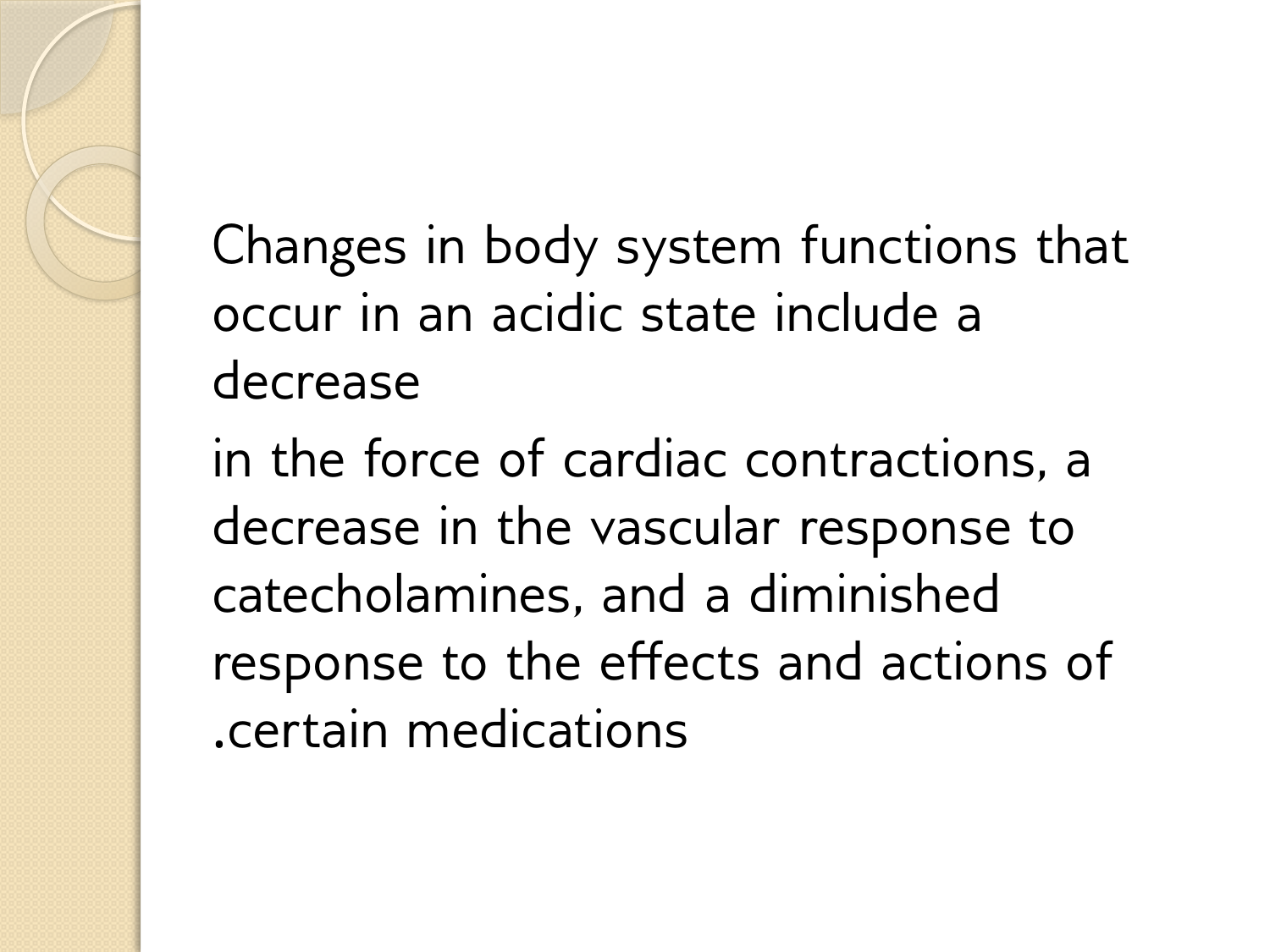

#
Changes in body system functions that occur in an acidic state include a decrease
in the force of cardiac contractions, a decrease in the vascular response to catecholamines, and a diminished response to the effects and actions of certain medications.